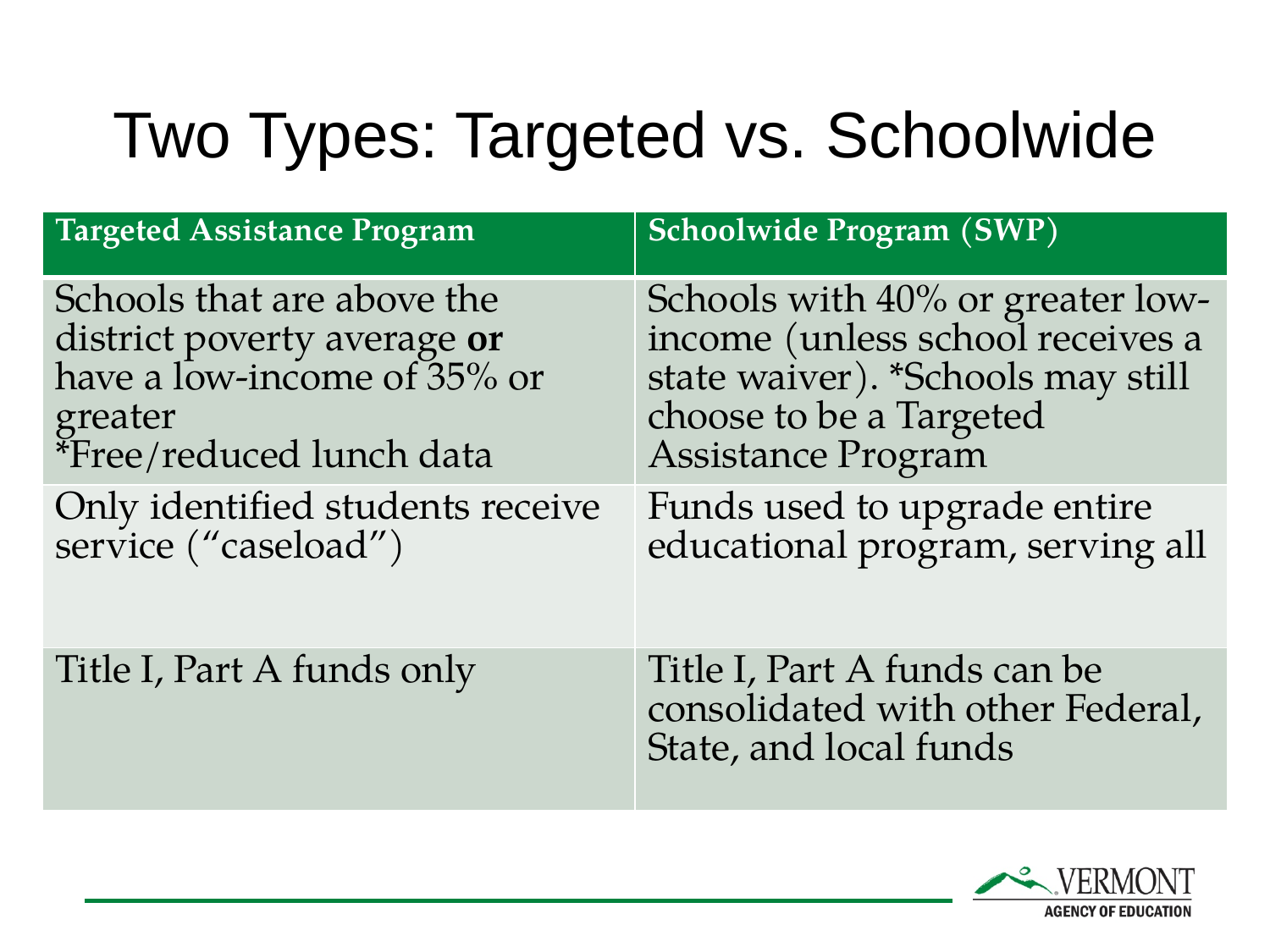

# Two Types: Targeted vs. Schoolwide
| Targeted Assistance Program | Schoolwide Program (SWP) |
| --- | --- |
| Schools that are above the district poverty average or have a low-income of 35% or greater \*Free/reduced lunch data | Schools with 40% or greater low-income (unless school receives a state waiver). \*Schools may still choose to be a Targeted Assistance Program |
| Only identified students receive service (“caseload”) | Funds used to upgrade entire educational program, serving all |
| Title I, Part A funds only | Title I, Part A funds can be consolidated with other Federal, State, and local funds |